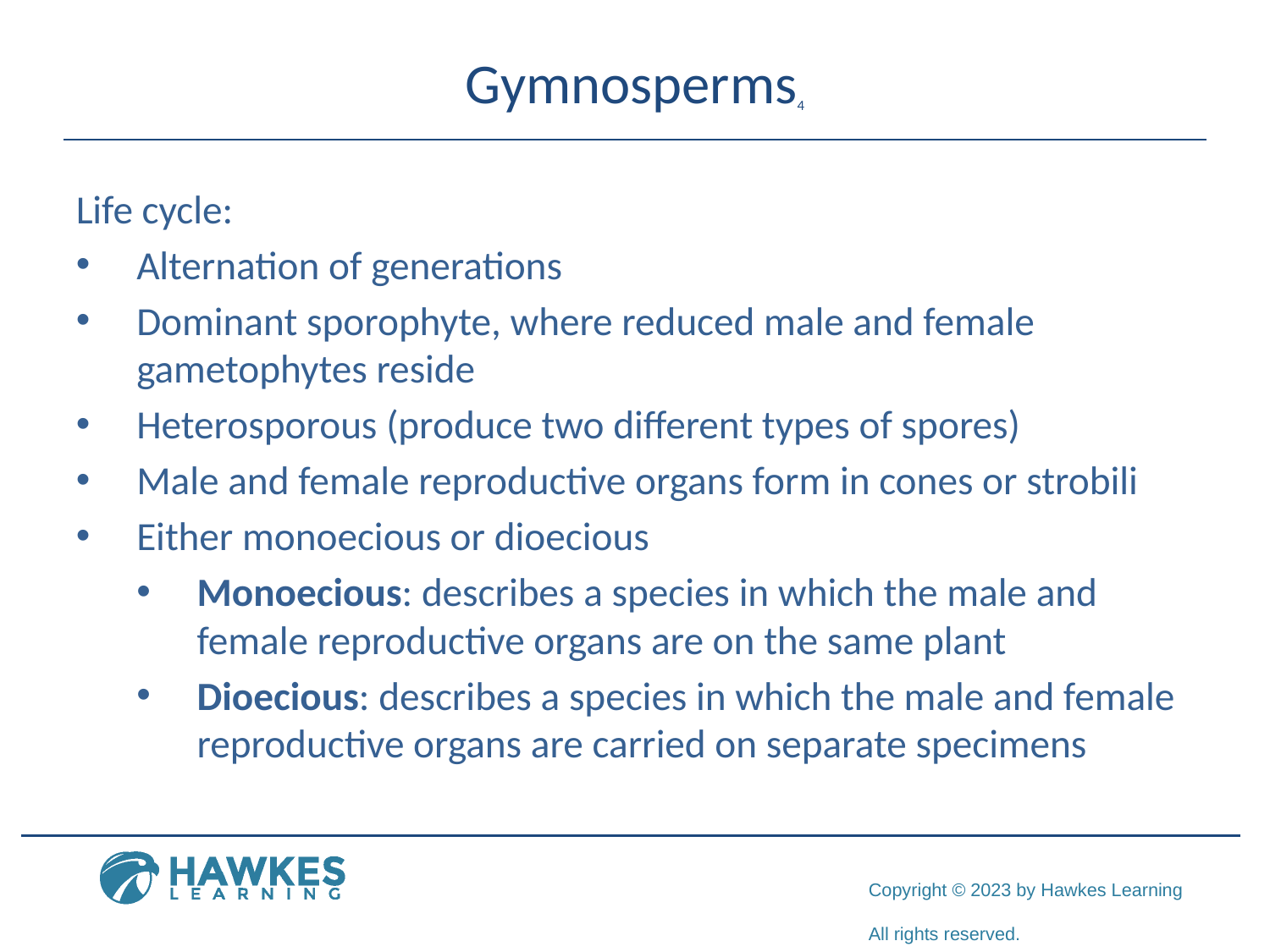

# Gymnosperms4
Life cycle:
Alternation of generations
Dominant sporophyte, where reduced male and female gametophytes reside
Heterosporous (produce two different types of spores)
Male and female reproductive organs form in cones or strobili
Either monoecious or dioecious
Monoecious: describes a species in which the male and female reproductive organs are on the same plant
Dioecious: describes a species in which the male and female reproductive organs are carried on separate specimens